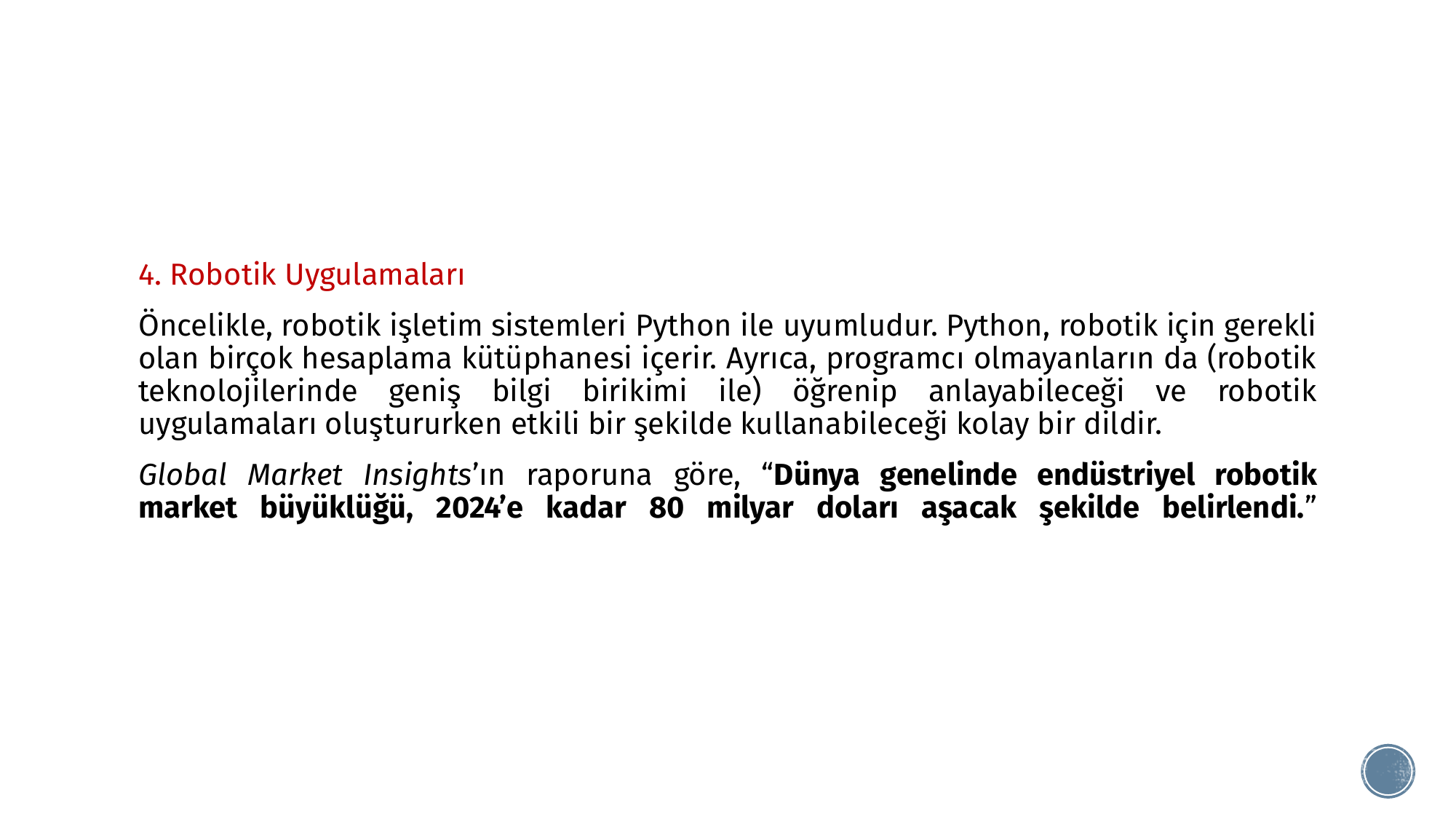

#
4. Robotik Uygulamaları
Öncelikle, robotik işletim sistemleri Python ile uyumludur. Python, robotik için gerekli olan birçok hesaplama kütüphanesi içerir. Ayrıca, programcı olmayanların da (robotik teknolojilerinde geniş bilgi birikimi ile) öğrenip anlayabileceği ve robotik uygulamaları oluştururken etkili bir şekilde kullanabileceği kolay bir dildir.
Global Market Insights’ın raporuna göre, “Dünya genelinde endüstriyel robotik market büyüklüğü, 2024’e kadar 80 milyar doları aşacak şekilde belirlendi.”